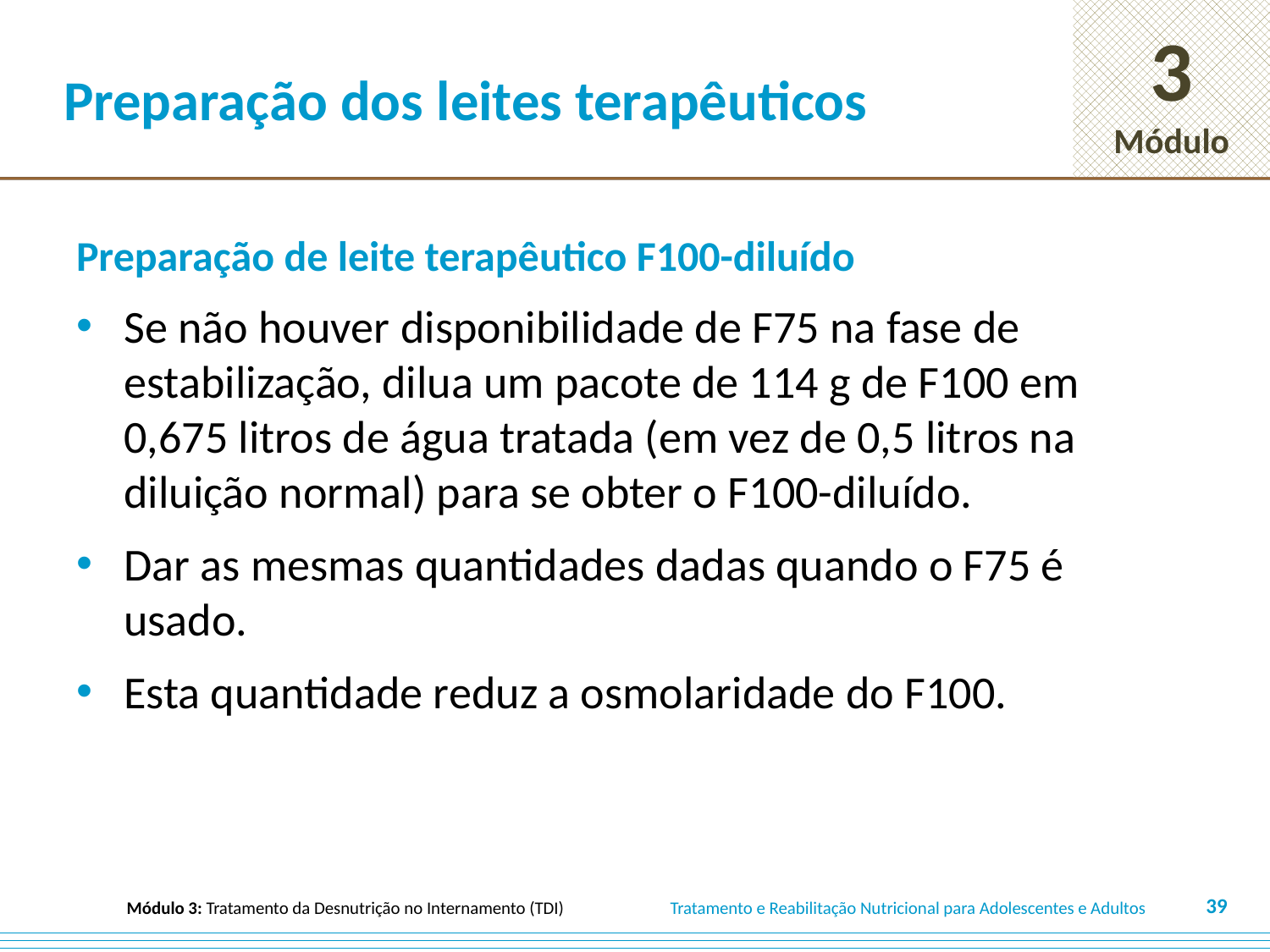

# Preparação dos leites terapêuticos
Preparação de leite terapêutico F100-diluído
Se não houver disponibilidade de F75 na fase de estabilização, dilua um pacote de 114 g de F100 em 0,675 litros de água tratada (em vez de 0,5 litros na diluição normal) para se obter o F100-diluído.
Dar as mesmas quantidades dadas quando o F75 é usado.
Esta quantidade reduz a osmolaridade do F100.
39